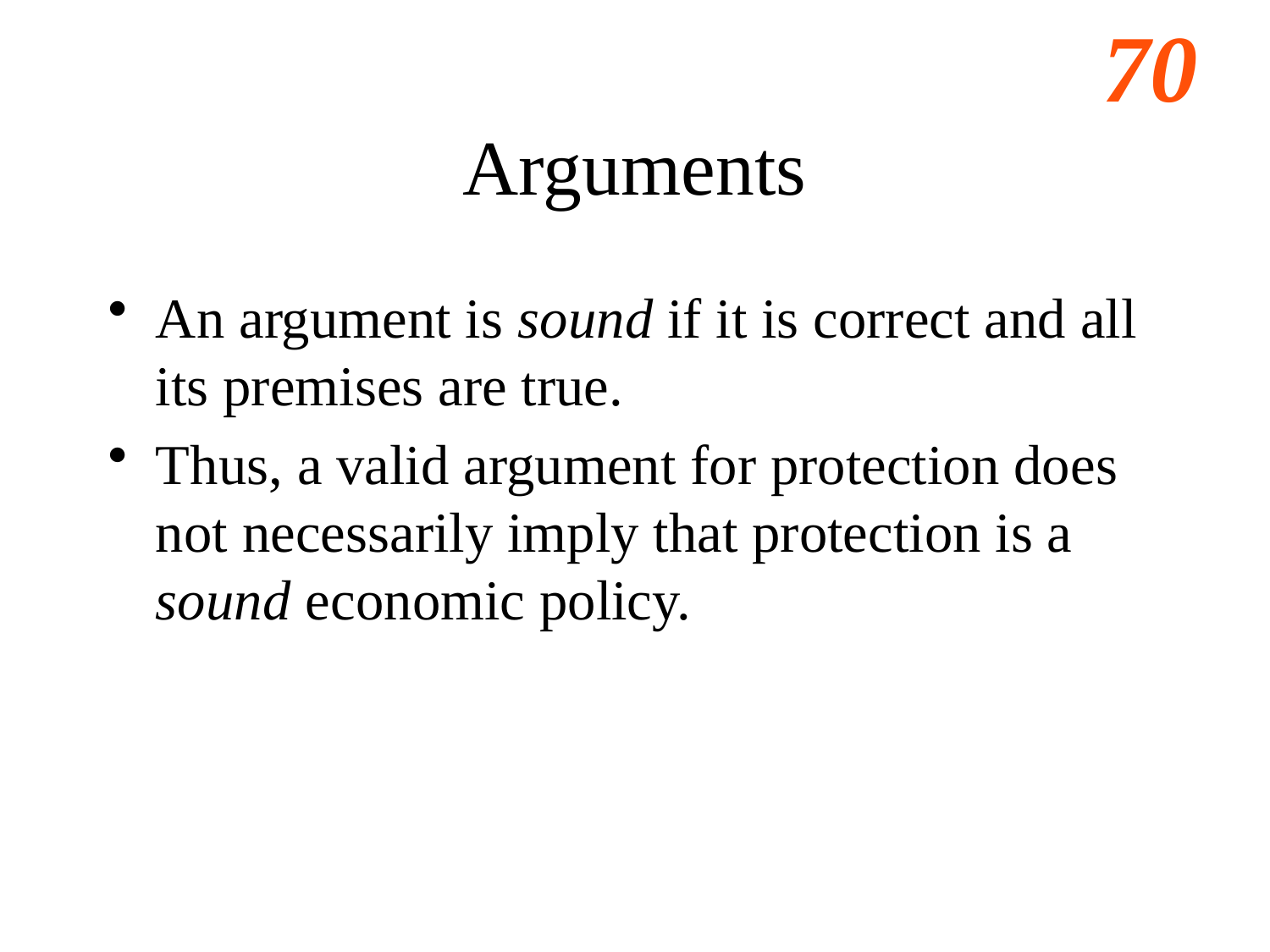

# Arguments
An argument is sound if it is correct and all its premises are true.
Thus, a valid argument for protection does not necessarily imply that protection is a sound economic policy.